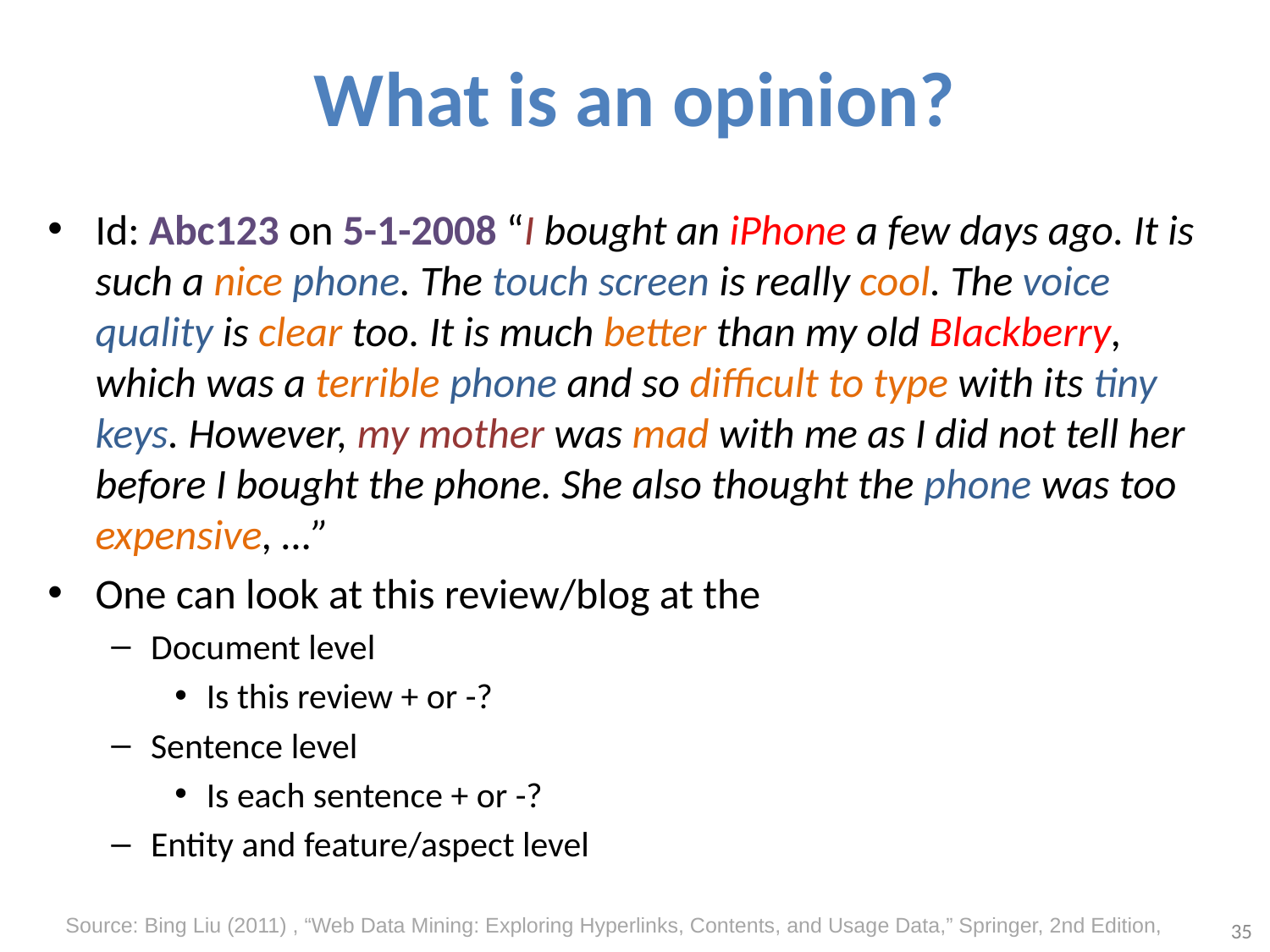

# What is an opinion?
Id: Abc123 on 5-1-2008 “I bought an iPhone a few days ago. It is such a nice phone. The touch screen is really cool. The voice quality is clear too. It is much better than my old Blackberry, which was a terrible phone and so difficult to type with its tiny keys. However, my mother was mad with me as I did not tell her before I bought the phone. She also thought the phone was too expensive, …”
One can look at this review/blog at the
Document level
Is this review + or -?
Sentence level
Is each sentence + or -?
Entity and feature/aspect level

35
Source: Bing Liu (2011) , “Web Data Mining: Exploring Hyperlinks, Contents, and Usage Data,” Springer, 2nd Edition,